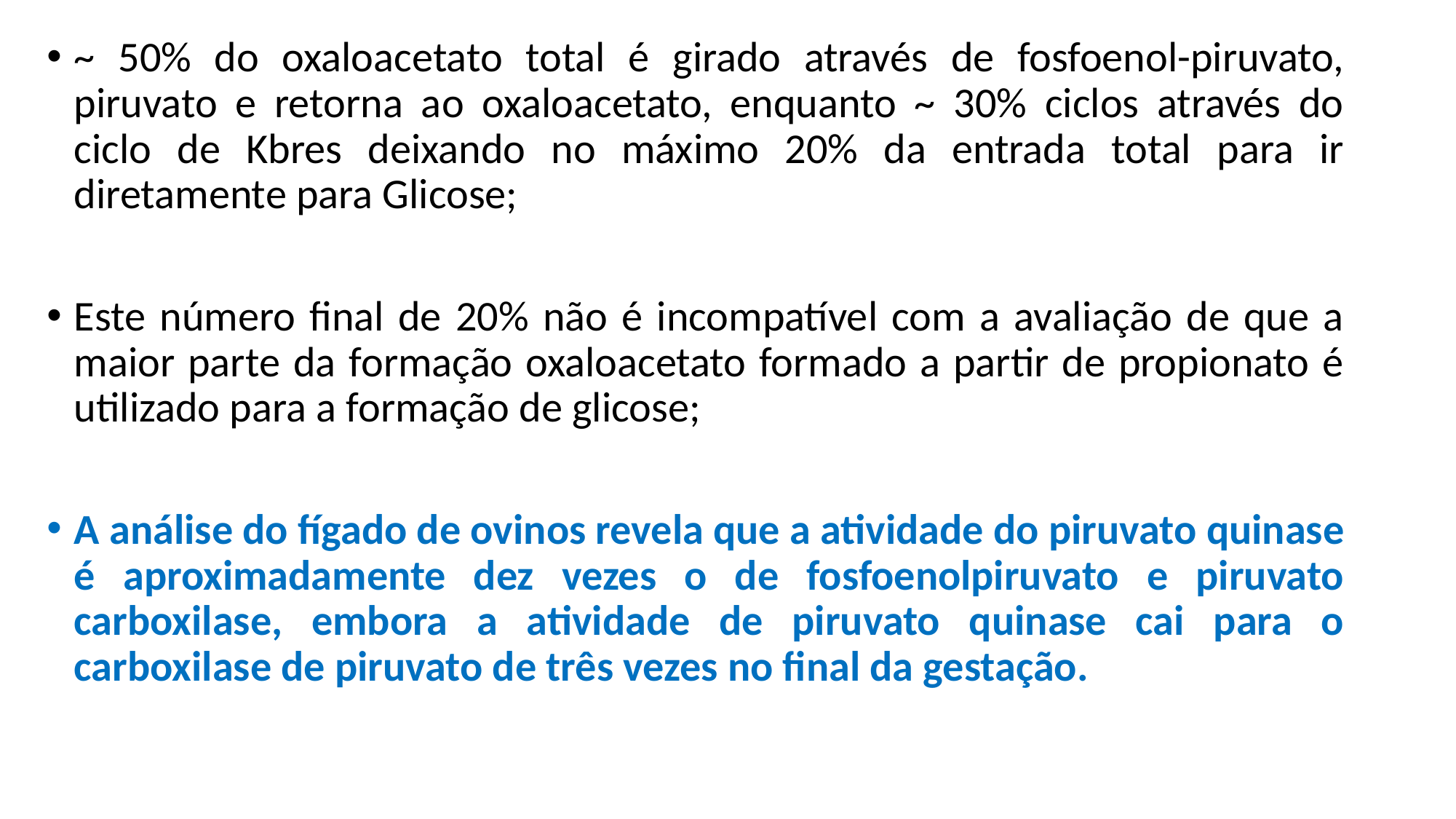

~ 50% do oxaloacetato total é girado através de fosfoenol-piruvato, piruvato e retorna ao oxaloacetato, enquanto ~ 30% ciclos através do ciclo de Kbres deixando no máximo 20% da entrada total para ir diretamente para Glicose;

Este número final de 20% não é incompatível com a avaliação de que a maior parte da formação oxaloacetato formado a partir de propionato é utilizado para a formação de glicose;

A análise do fígado de ovinos revela que a atividade do piruvato quinase é aproximadamente dez vezes o de fosfoenolpiruvato e piruvato carboxilase, embora a atividade de piruvato quinase cai para o carboxilase de piruvato de três vezes no final da gestação.